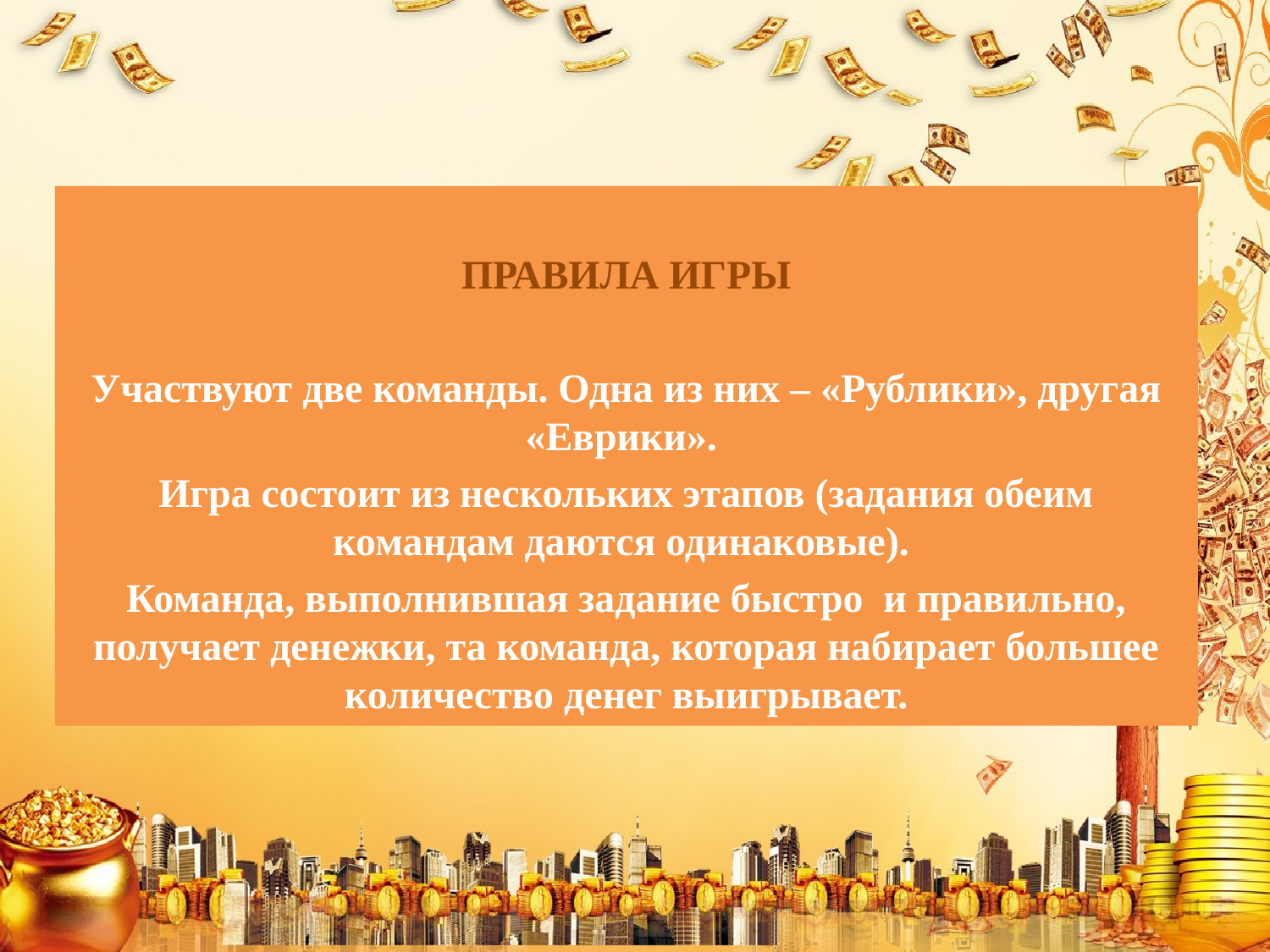

ПРАВИЛА ИГРЫ

Участвуют две команды. Одна из них – «Рублики», другая «Еврики».
Игра состоит из нескольких этапов (задания обеим командам даются одинаковые).
Команда, выполнившая задание быстро  и правильно, получает денежки, та команда, которая набирает большее количество денег выигрывает.